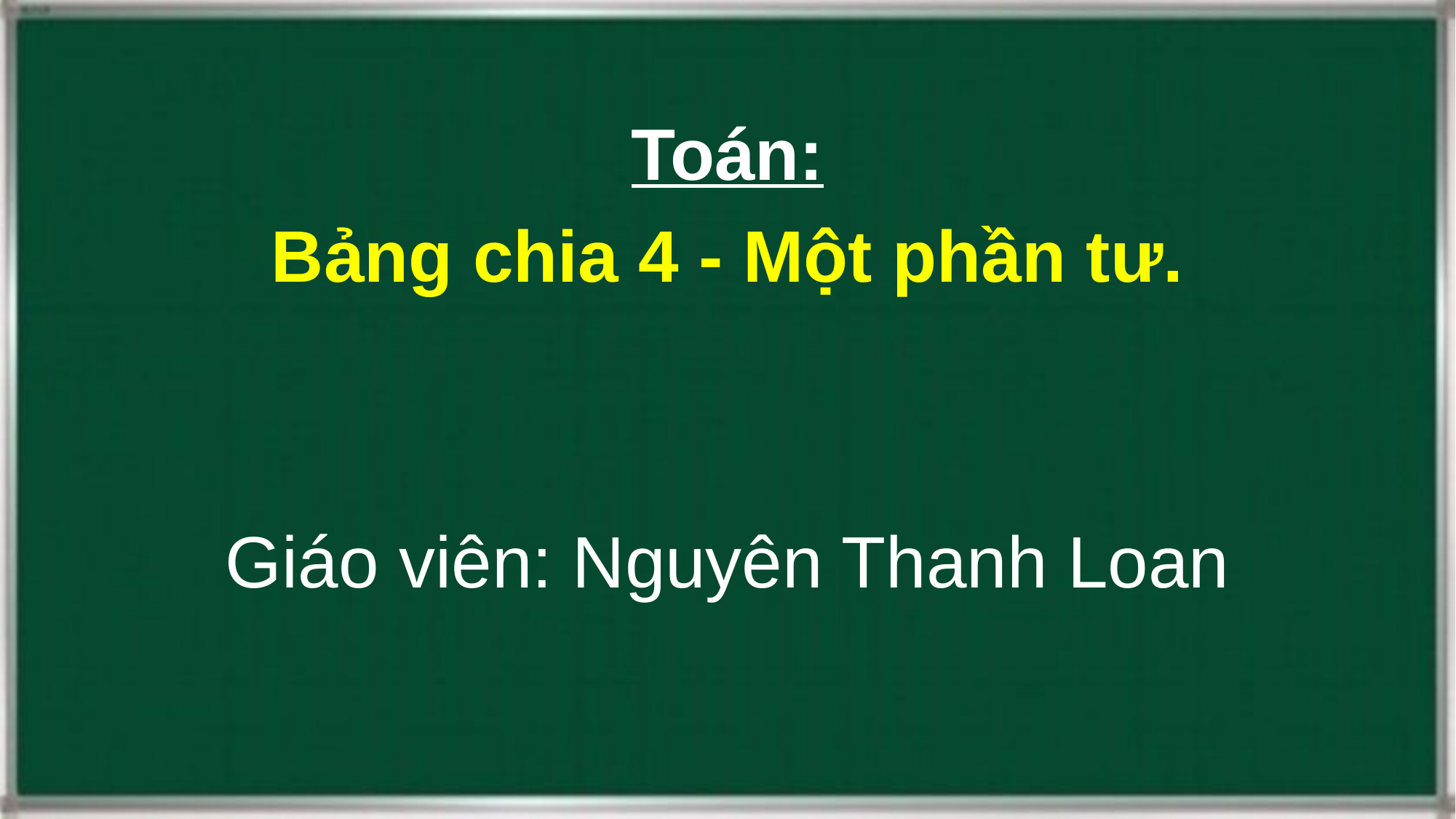

Toán:
Bảng chia 4 - Một phần tư.

Giáo viên: Nguyên Thanh Loan